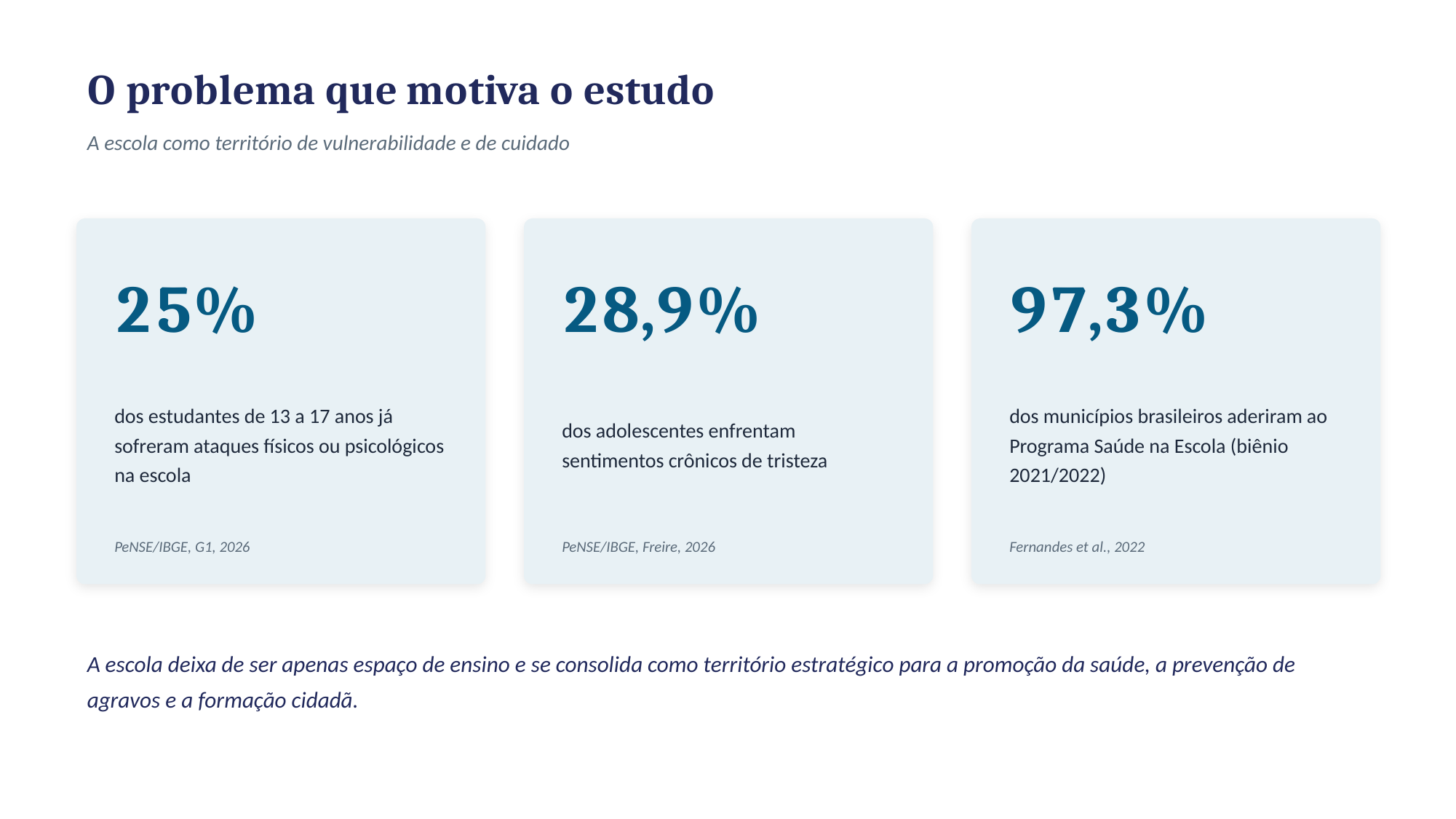

O problema que motiva o estudo
A escola como território de vulnerabilidade e de cuidado

25%
28,9%
97,3%
dos estudantes de 13 a 17 anos já sofreram ataques físicos ou psicológicos na escola
dos adolescentes enfrentam sentimentos crônicos de tristeza
dos municípios brasileiros aderiram ao Programa Saúde na Escola (biênio 2021/2022)
PeNSE/IBGE, G1, 2026
PeNSE/IBGE, Freire, 2026
Fernandes et al., 2022
A escola deixa de ser apenas espaço de ensino e se consolida como território estratégico para a promoção da saúde, a prevenção de agravos e a formação cidadã.